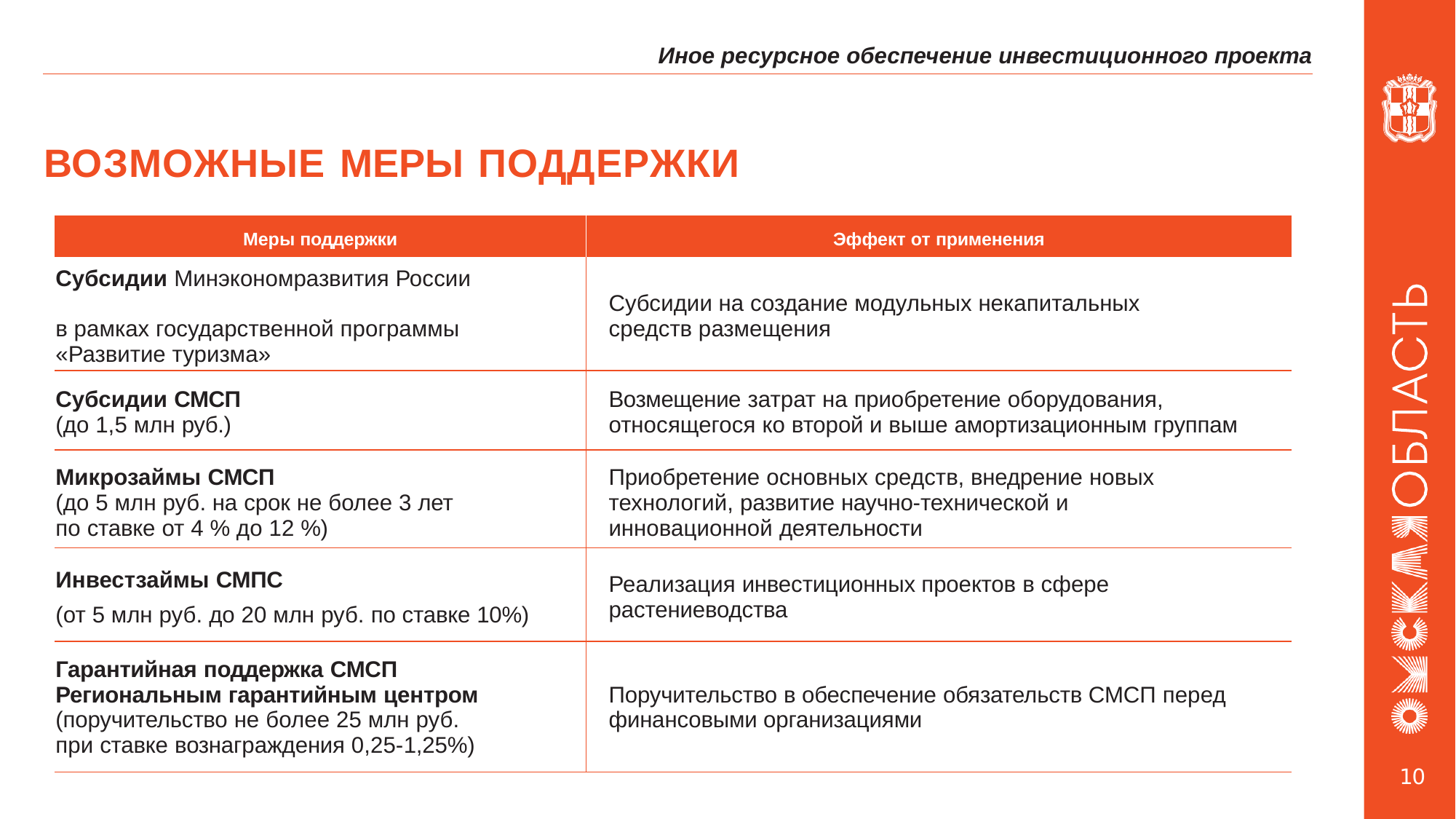

Иное ресурсное обеспечение инвестиционного проекта

# ВОЗМОЖНЫЕ МЕРЫ ПОДДЕРЖКИ
| Меры поддержки | Эффект от применения |
| --- | --- |
| Субсидии Минэкономразвития России в рамках государственной программы «Развитие туризма» | Субсидии на создание модульных некапитальных средств размещения |
| Субсидии СМСП (до 1,5 млн руб.) | Возмещение затрат на приобретение оборудования, относящегося ко второй и выше амортизационным группам |
| Микрозаймы СМСП (до 5 млн руб. на срок не более 3 лет по ставке от 4 % до 12 %) | Приобретение основных средств, внедрение новых технологий, развитие научно-технической и инновационной деятельности |
| Инвестзаймы СМПС (от 5 млн руб. до 20 млн руб. по ставке 10%) | Реализация инвестиционных проектов в сфере растениеводства |
| Гарантийная поддержка СМСП Региональным гарантийным центром (поручительство не более 25 млн руб. при ставке вознаграждения 0,25-1,25%) | Поручительство в обеспечение обязательств СМСП перед финансовыми организациями |
10